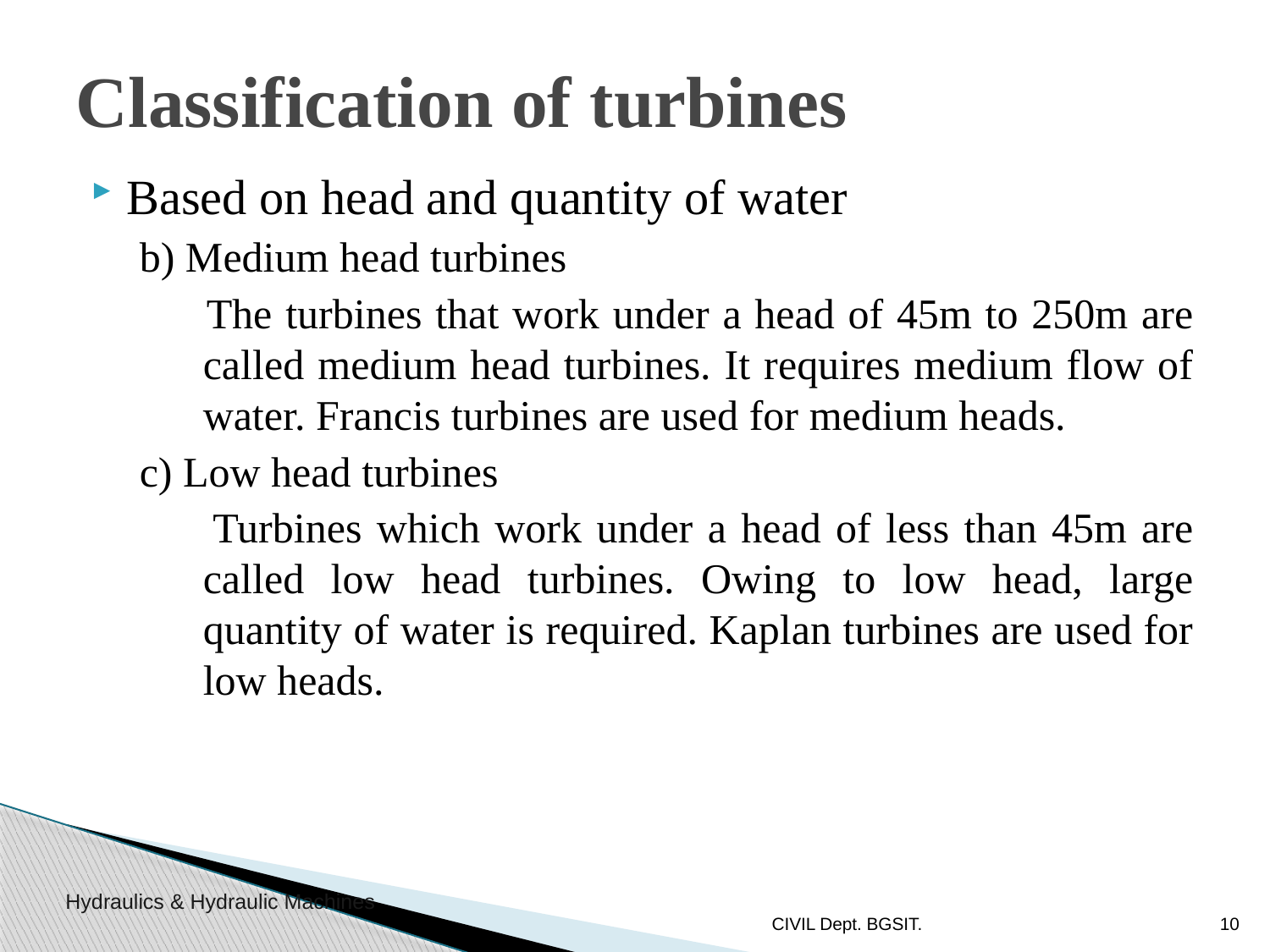

# Classification of turbines
Based on head and quantity of water
b) Medium head turbines
     The turbines that work under a head of 45m to 250m are called medium head turbines. It requires medium flow of water. Francis turbines are used for medium heads.
c) Low head turbines
     Turbines which work under a head of less than 45m are called low head turbines. Owing to low head, large quantity of water is required. Kaplan turbines are used for low heads.

CIVIL Dept. BGSIT.
10